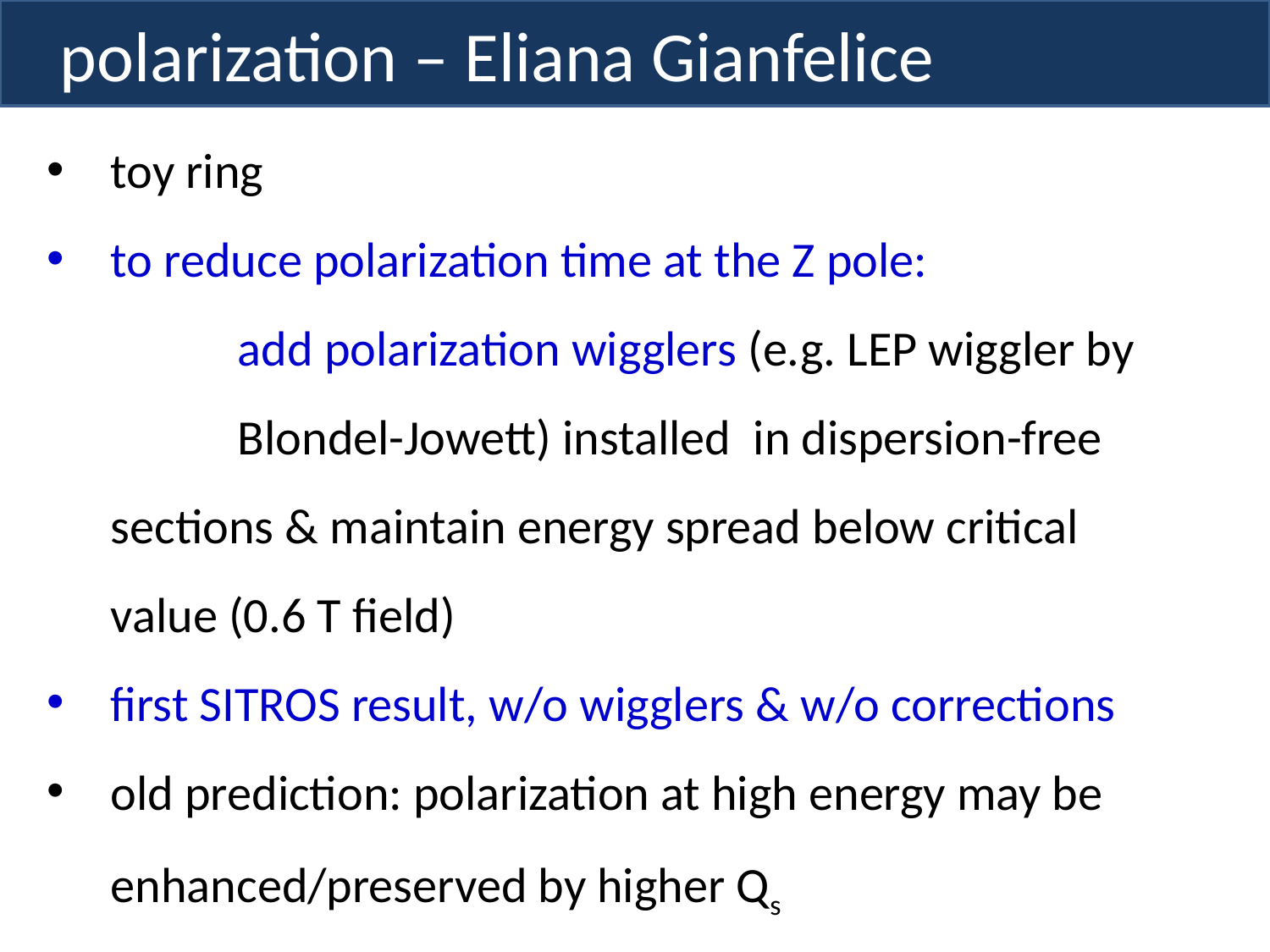

polarization – Eliana Gianfelice
toy ring
to reduce polarization time at the Z pole:
	add polarization wigglers (e.g. LEP wiggler by 	Blondel-Jowett) installed  in dispersion-free 	sections & maintain energy spread below critical 	value (0.6 T field)
first SITROS result, w/o wigglers & w/o corrections
old prediction: polarization at high energy may be enhanced/preserved by higher Qs